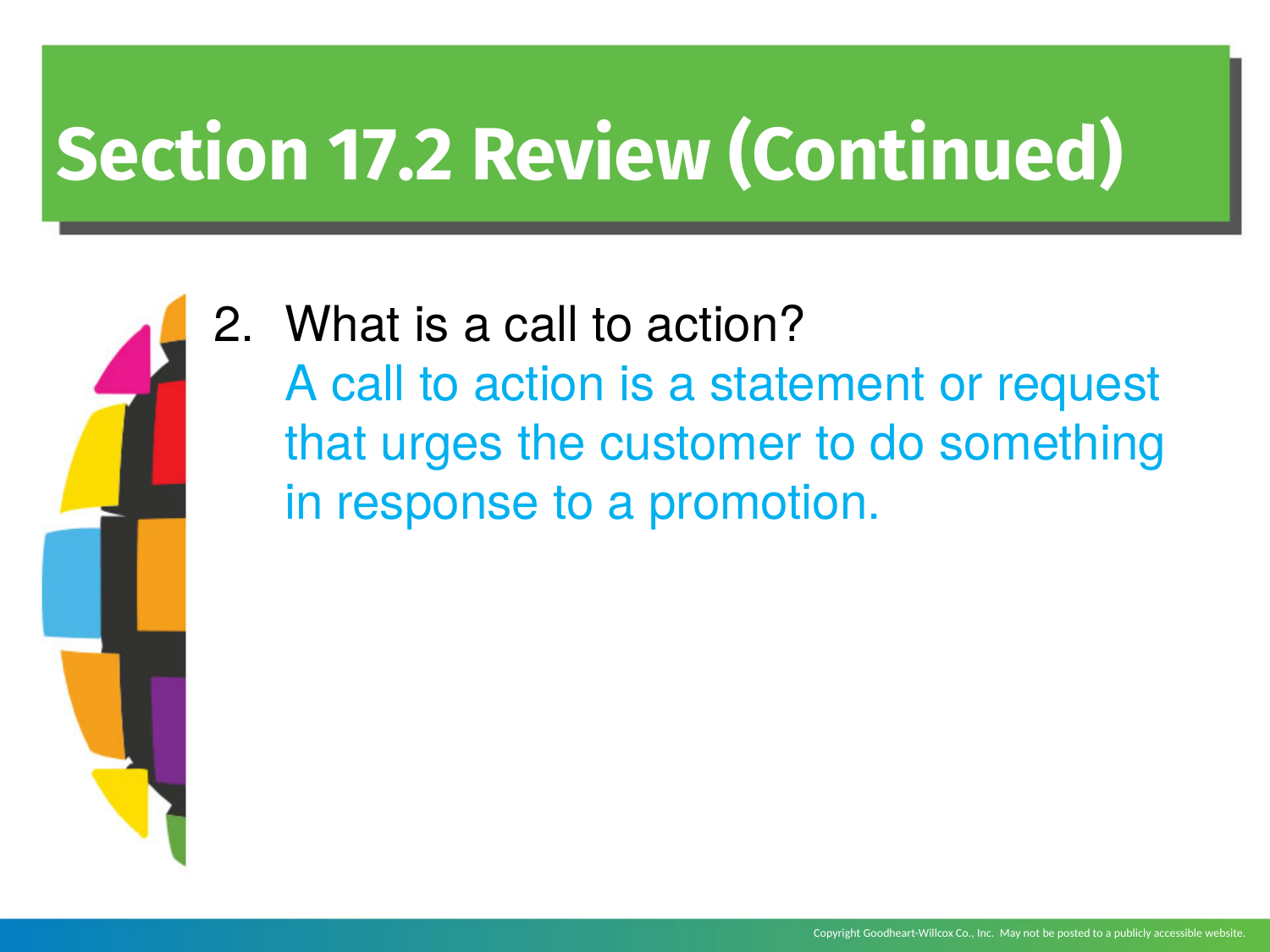

# Section 17.2 Review (Continued)
What is a call to action?
	A call to action is a statement or request that urges the customer to do something in response to a promotion.